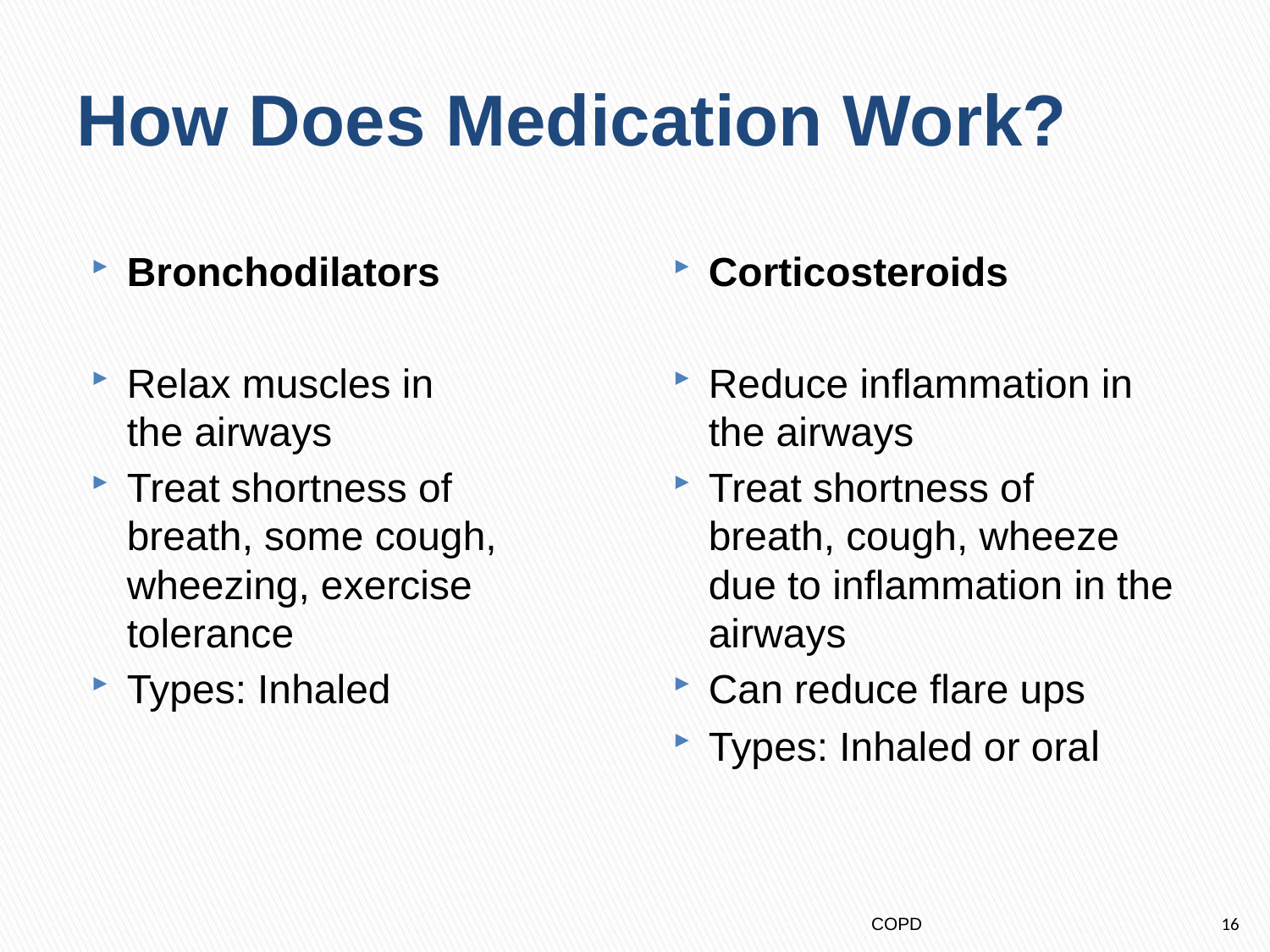

# How Does Medication Work?
Bronchodilators

Relax muscles in the airways
Treat shortness of breath, some cough, wheezing, exercise tolerance
Types: Inhaled
Corticosteroids

Reduce inflammation in the airways
Treat shortness of breath, cough, wheeze due to inflammation in the airways
Can reduce flare ups
Types: Inhaled or oral
COPD
16